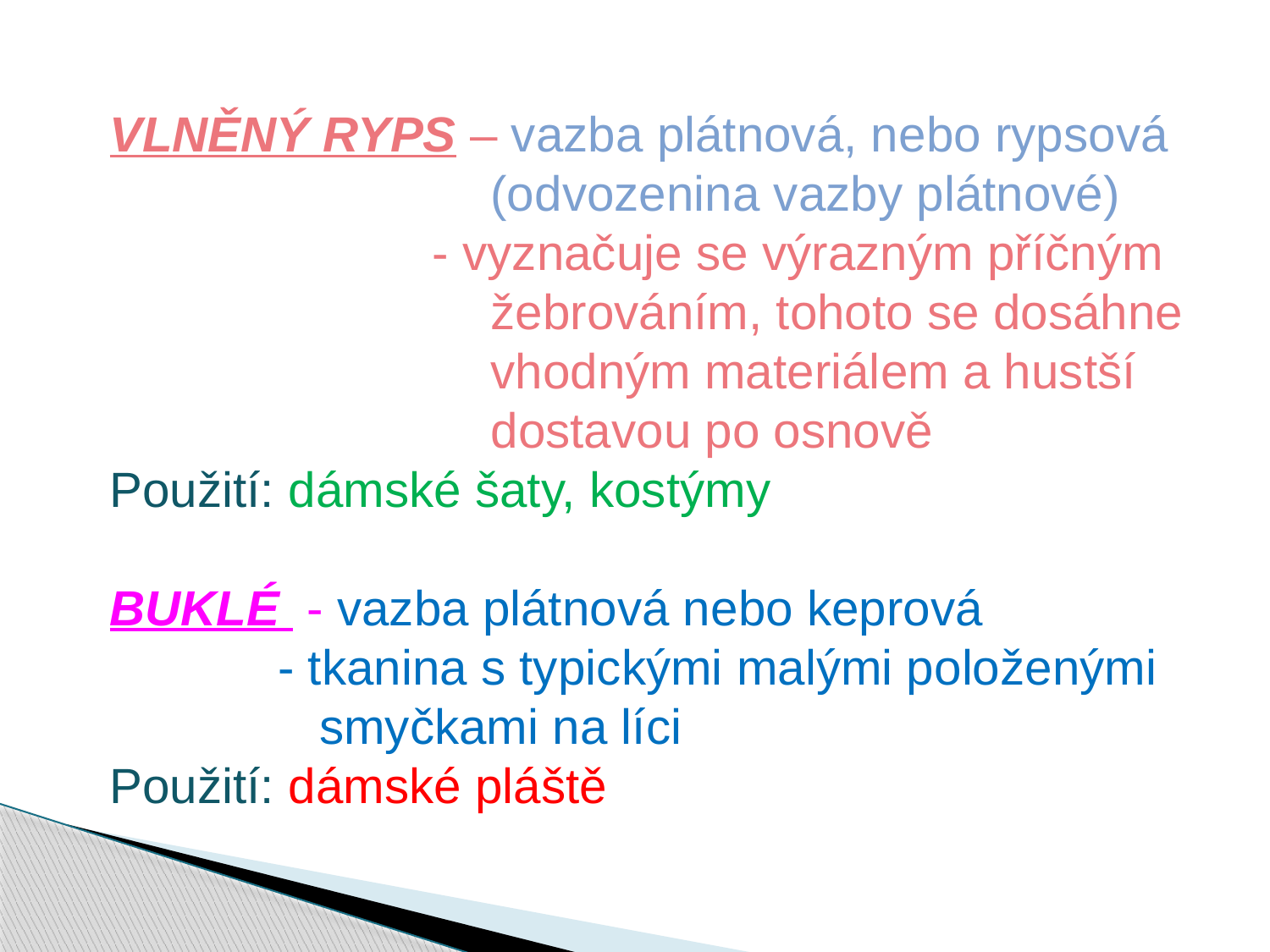

VLNĚNÝ RYPS – vazba plátnová, nebo rypsová
			(odvozenina vazby plátnové)
		     - vyznačuje se výrazným příčným
			žebrováním, tohoto se dosáhne
			vhodným materiálem a hustší
			dostavou po osnově
Použití: dámské šaty, kostýmy

BUKLÉ  - vazba plátnová nebo keprová
 	   - tkanina s typickými malými položenými
	      smyčkami na líci
Použití: dámské pláště